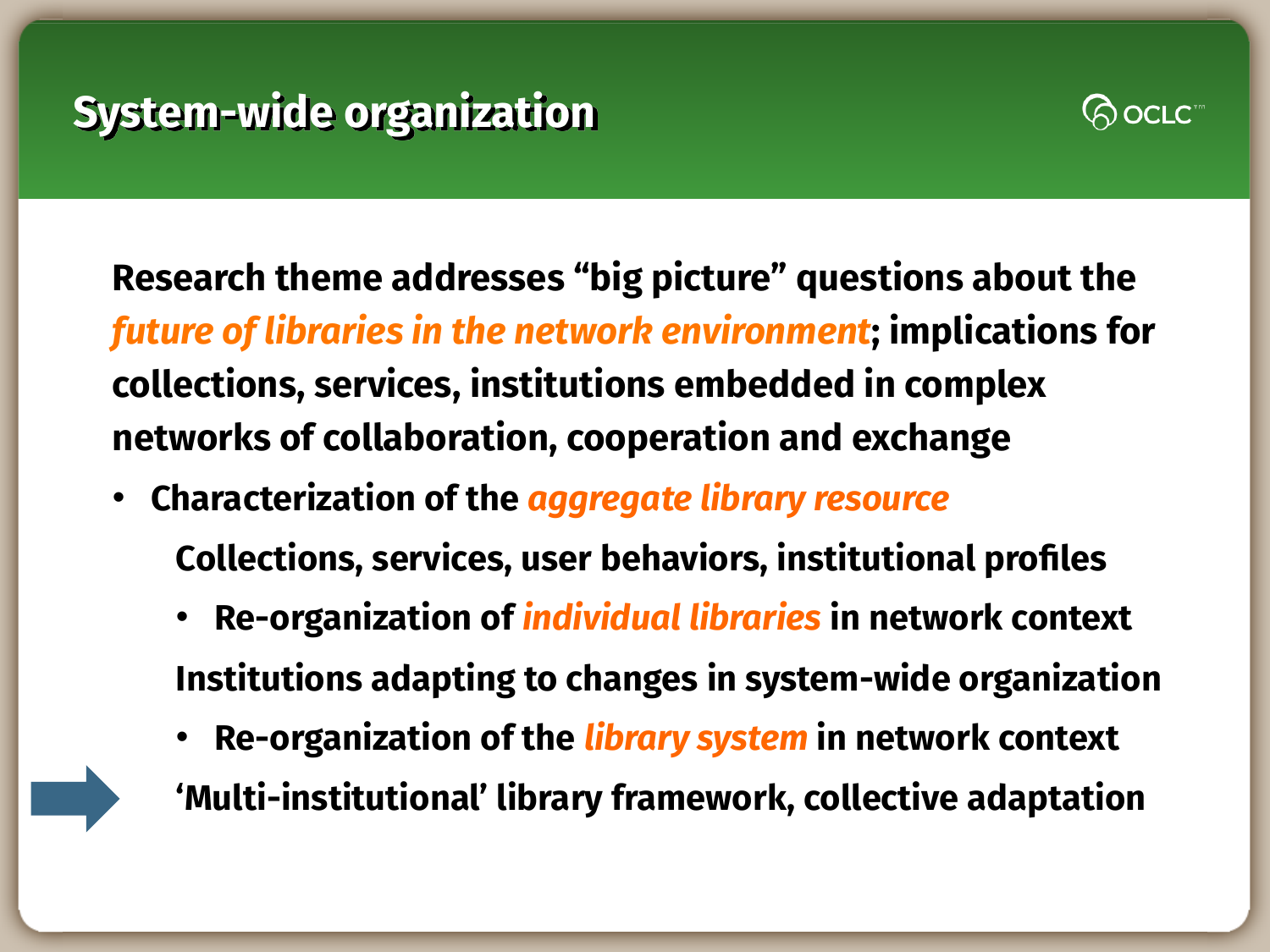

# System-wide organization
Research theme addresses “big picture” questions about the future of libraries in the network environment; implications for collections, services, institutions embedded in complex networks of collaboration, cooperation and exchange
 Characterization of the aggregate library resource
Collections, services, user behaviors, institutional profiles
 Re-organization of individual libraries in network context
Institutions adapting to changes in system-wide organization
 Re-organization of the library system in network context
‘Multi-institutional’ library framework, collective adaptation